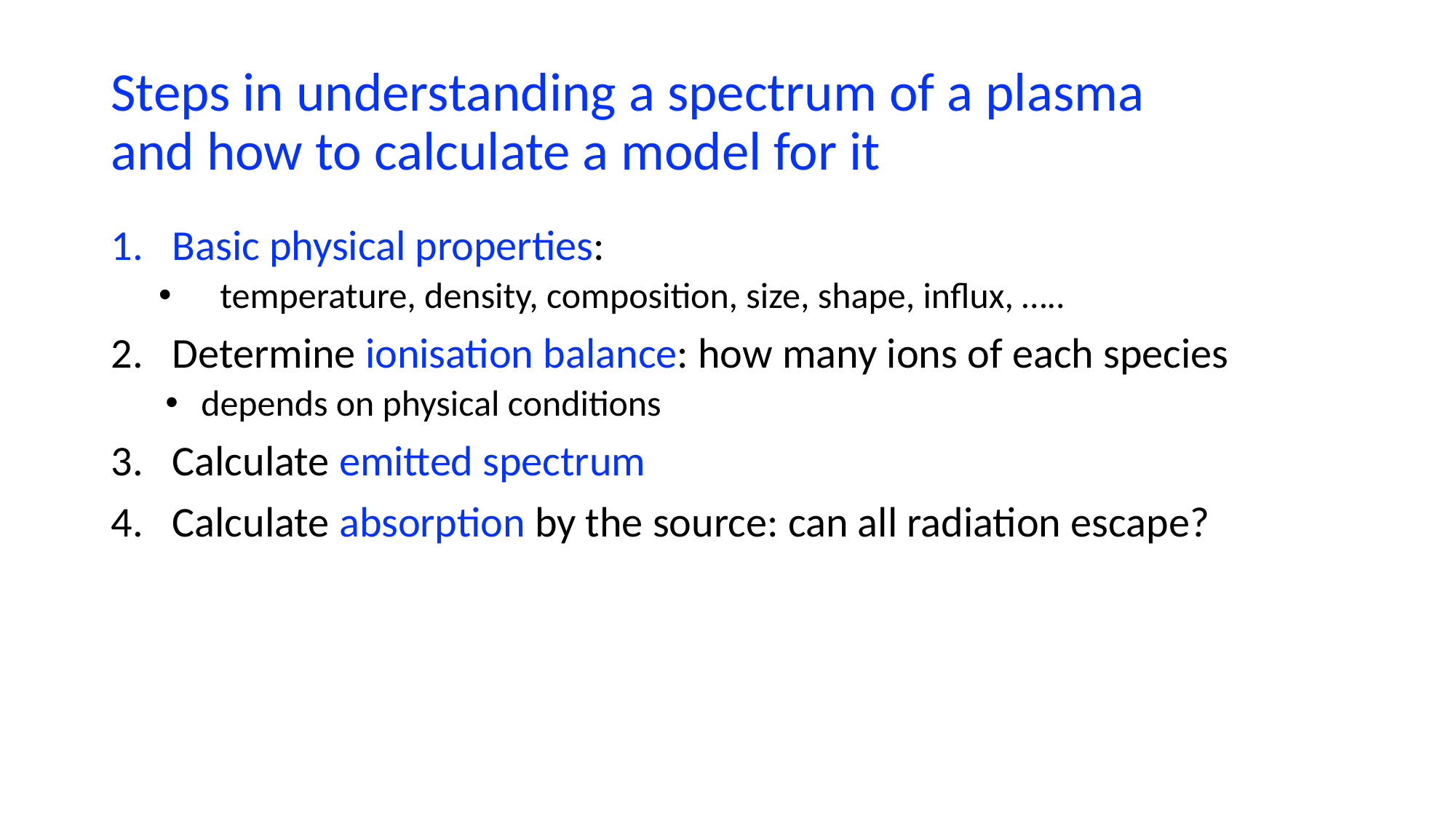

# Steps in understanding a spectrum of a plasma and how to calculate a model for it
Basic physical properties:
temperature, density, composition, size, shape, influx, …..
Determine ionisation balance: how many ions of each species
 depends on physical conditions
Calculate emitted spectrum
Calculate absorption by the source: can all radiation escape?